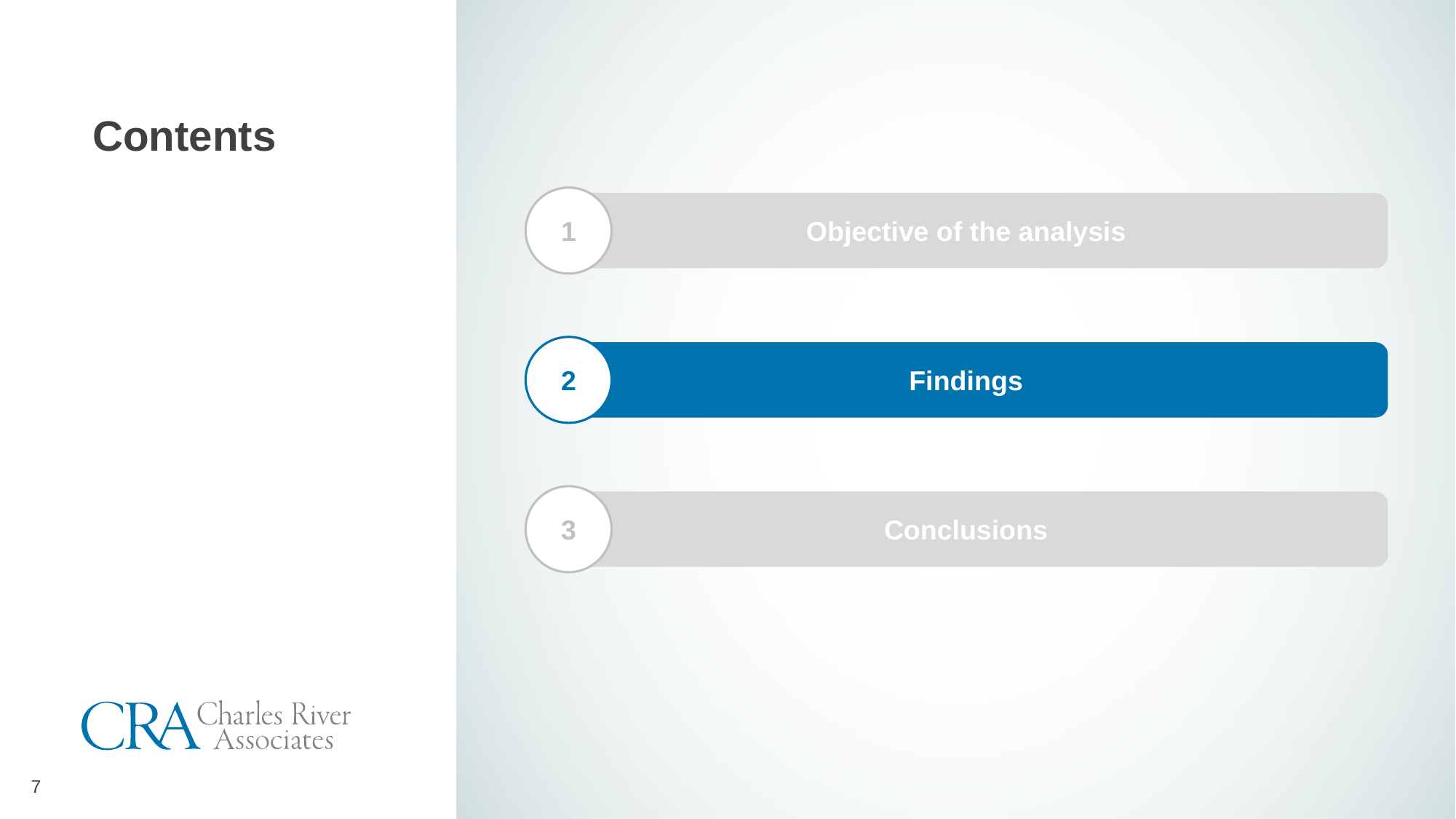

# Contents
1
Objective of the analysis
2
Findings
3
Conclusions